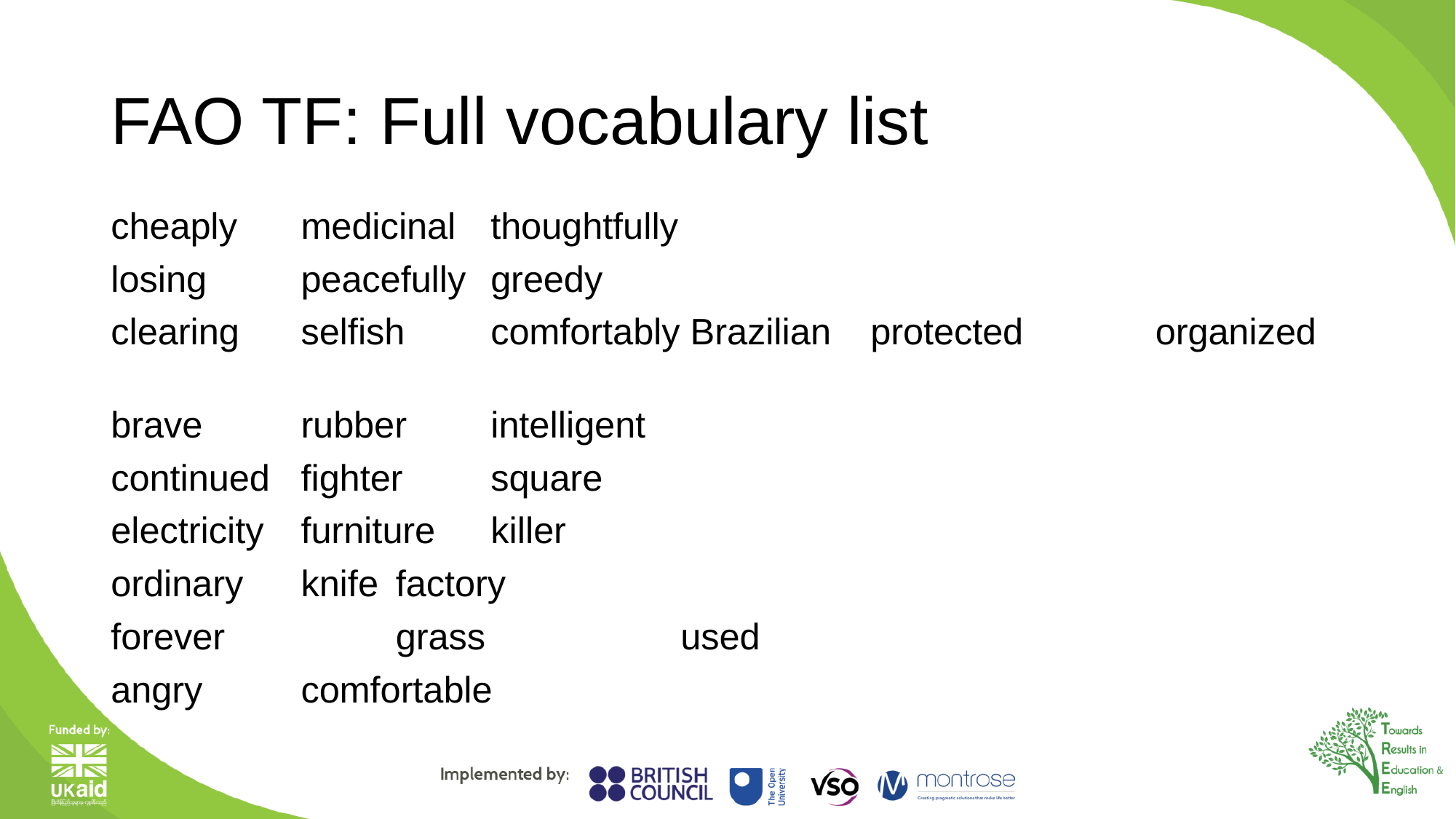

# FAO TF: Full vocabulary list
cheaply 			medicinal 			thoughtfully
losing 			peacefully 			greedy
clearing 			selfish 			comfortably Brazilian 			protected 			organized
brave 			rubber 			intelligent
continued 			fighter 			square
electricity 			furniture 			killer
ordinary 			knife 				factory
forever	 		grass 			used
angry	 			comfortable